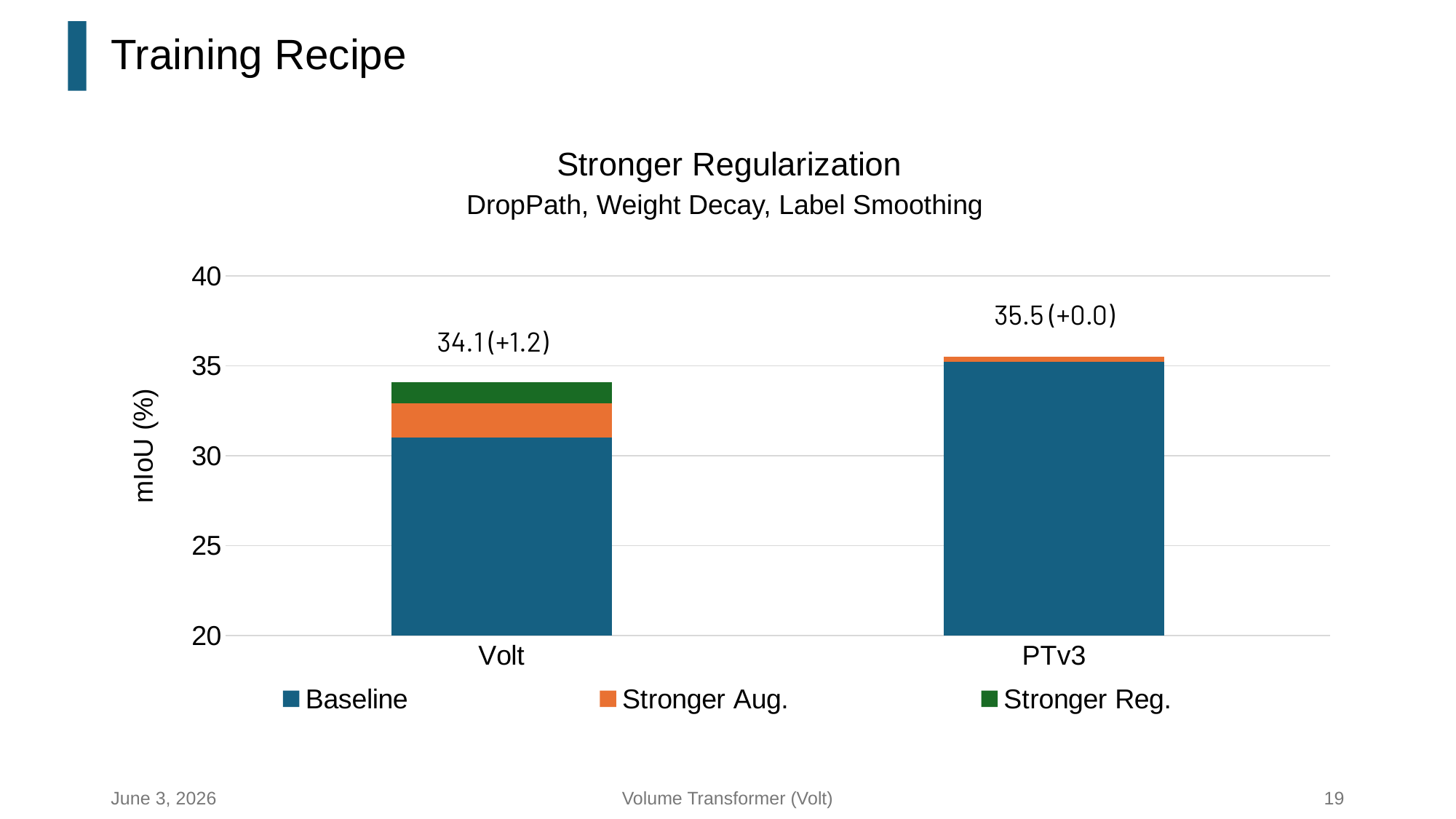

# Training Recipe

### Chart: Stronger Regularization

| Category | Baseline | Stronger Aug. | Stronger Reg. |
|---|---|---|---|
| Volt | 31.0 | 1.9 | 1.2 |
| PTv3 | 35.2 | 0.3 | 0.0 |
DropPath, Weight Decay, Label Smoothing
35.5 (+0.0)
34.1 (+1.2)
June 3, 2026
Volume Transformer (Volt)
19